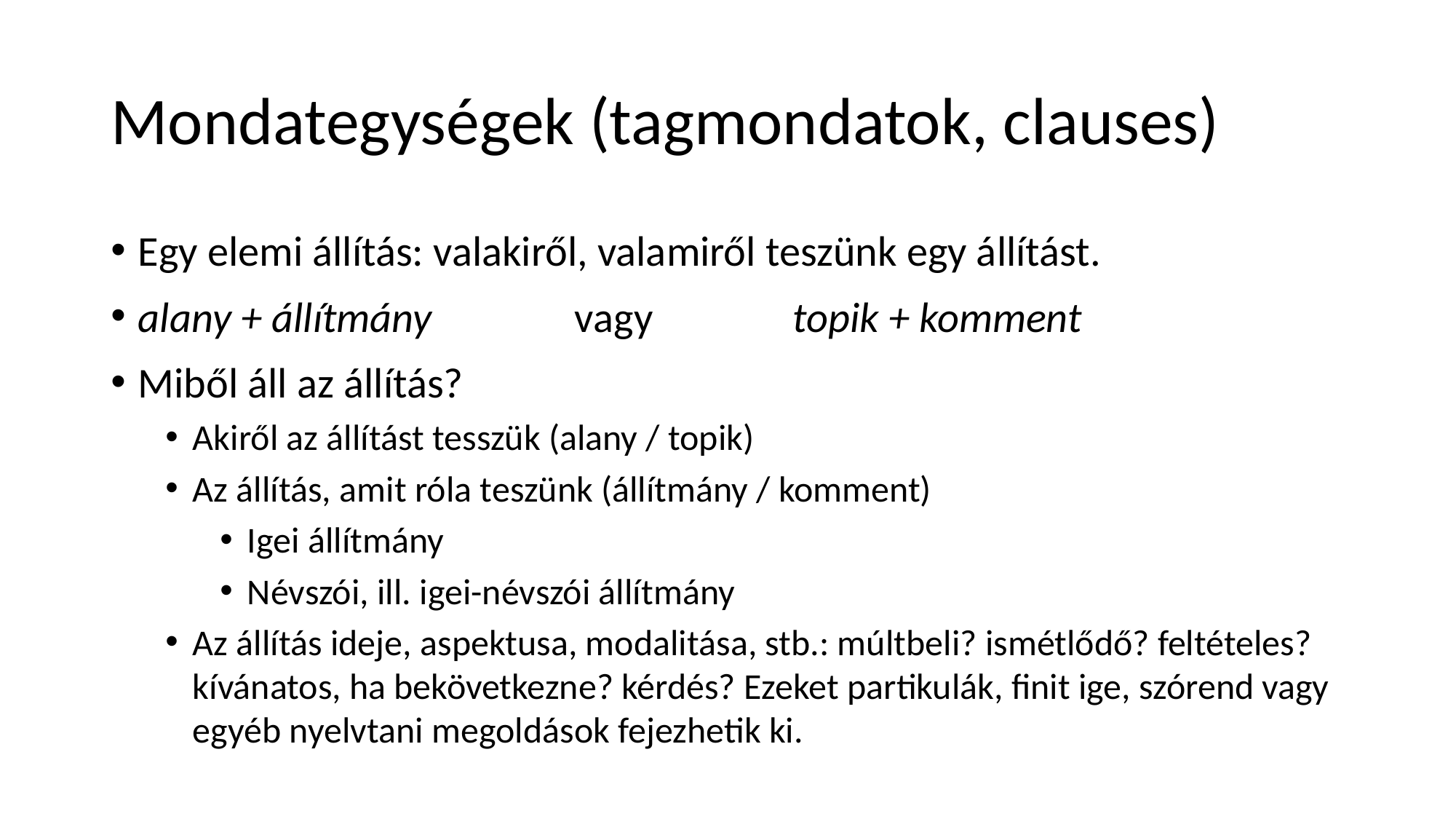

# Mondategységek (tagmondatok, clauses)
Egy elemi állítás: valakiről, valamiről teszünk egy állítást.
alany + állítmány		vagy		topik + komment
Miből áll az állítás?
Akiről az állítást tesszük (alany / topik)
Az állítás, amit róla teszünk (állítmány / komment)
Igei állítmány
Névszói, ill. igei-névszói állítmány
Az állítás ideje, aspektusa, modalitása, stb.: múltbeli? ismétlődő? feltételes? kívánatos, ha bekövetkezne? kérdés? Ezeket partikulák, finit ige, szórend vagy egyéb nyelvtani megoldások fejezhetik ki.